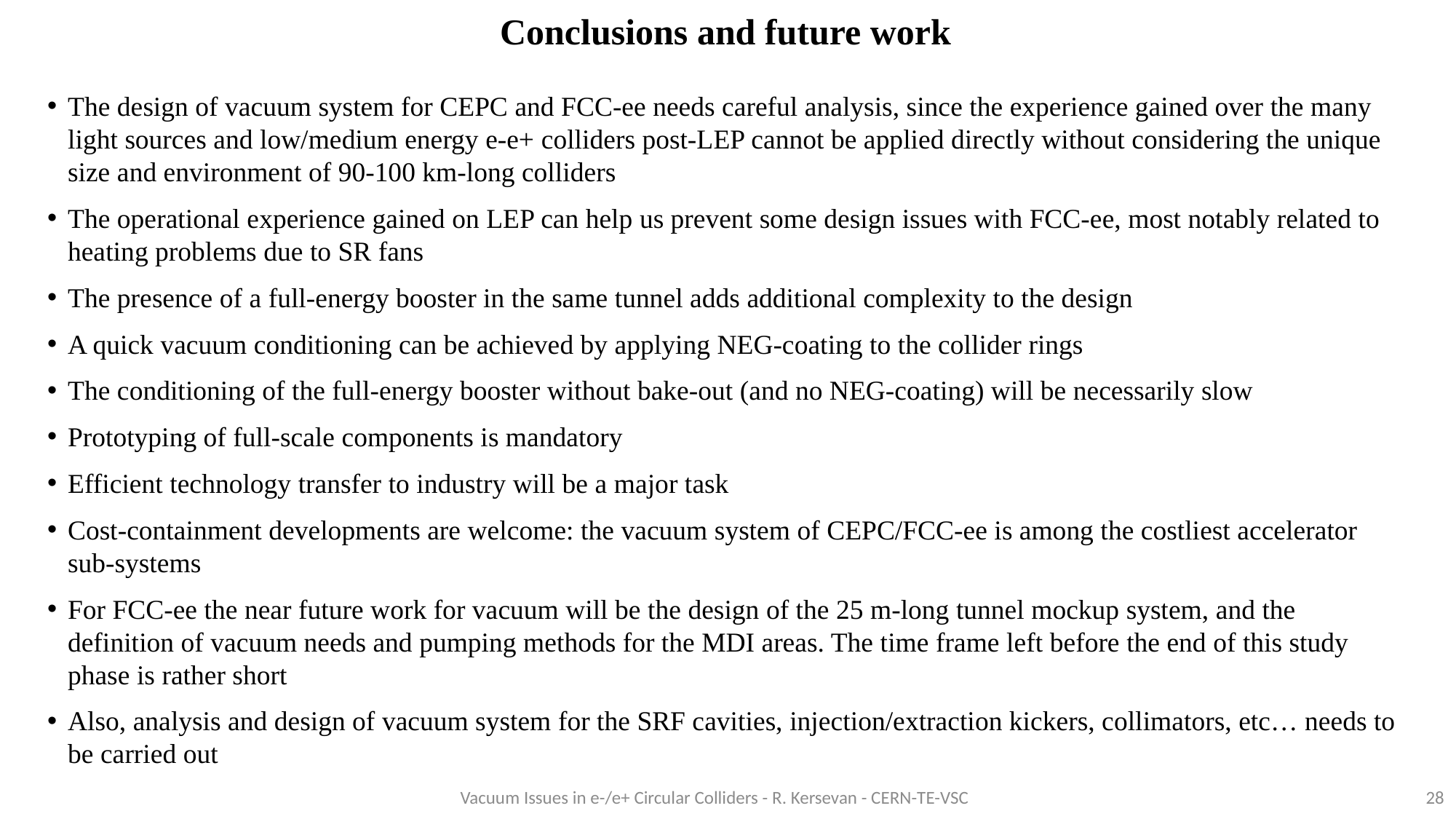

Conclusions and future work

The design of vacuum system for CEPC and FCC-ee needs careful analysis, since the experience gained over the many light sources and low/medium energy e-e+ colliders post-LEP cannot be applied directly without considering the unique size and environment of 90-100 km-long colliders
The operational experience gained on LEP can help us prevent some design issues with FCC-ee, most notably related to heating problems due to SR fans
The presence of a full-energy booster in the same tunnel adds additional complexity to the design
A quick vacuum conditioning can be achieved by applying NEG-coating to the collider rings
The conditioning of the full-energy booster without bake-out (and no NEG-coating) will be necessarily slow
Prototyping of full-scale components is mandatory
Efficient technology transfer to industry will be a major task
Cost-containment developments are welcome: the vacuum system of CEPC/FCC-ee is among the costliest accelerator sub-systems
For FCC-ee the near future work for vacuum will be the design of the 25 m-long tunnel mockup system, and the definition of vacuum needs and pumping methods for the MDI areas. The time frame left before the end of this study phase is rather short
Also, analysis and design of vacuum system for the SRF cavities, injection/extraction kickers, collimators, etc… needs to be carried out

28
Vacuum Issues in e-/e+ Circular Colliders - R. Kersevan - CERN-TE-VSC